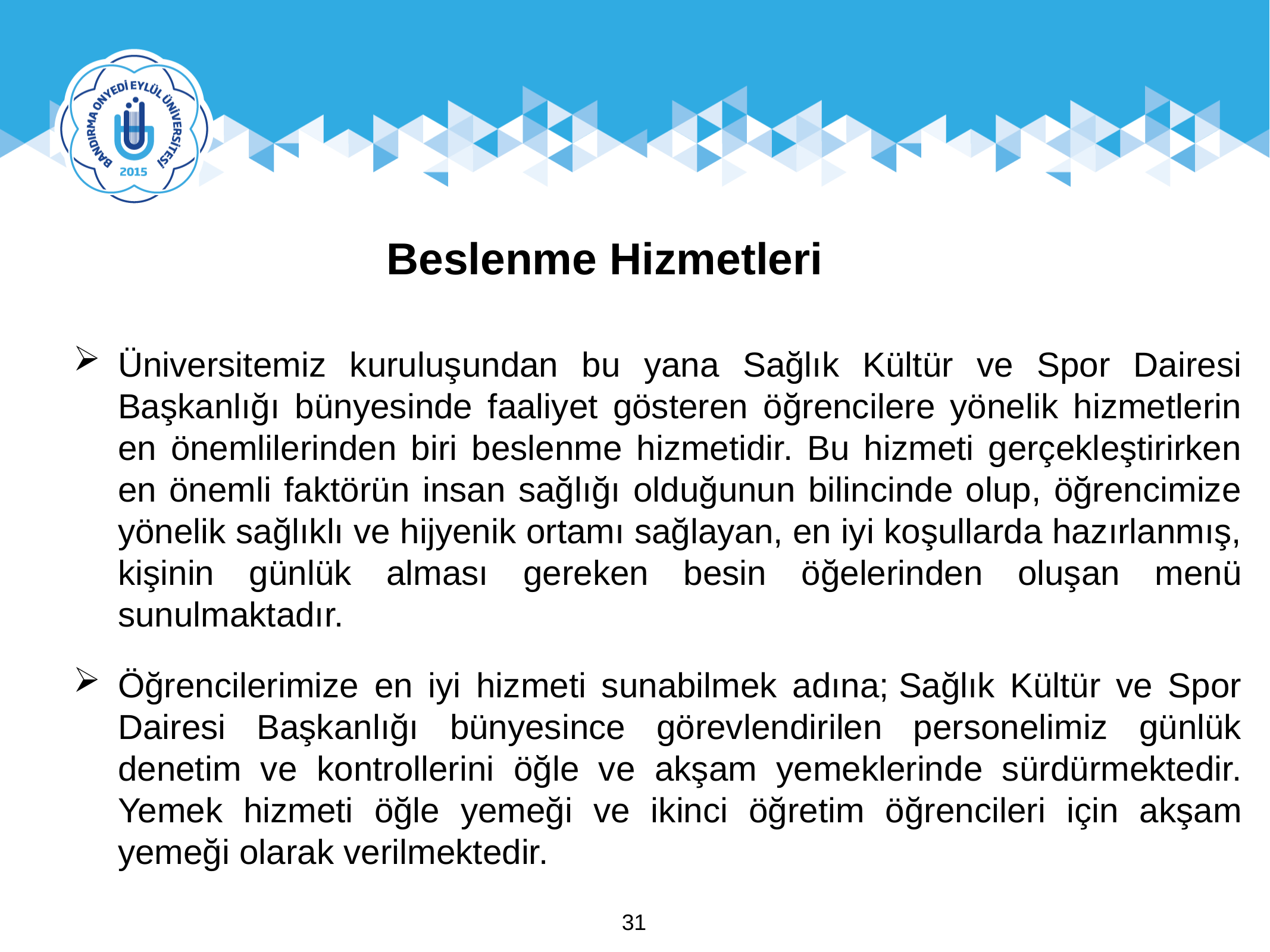

Beslenme Hizmetleri
Üniversitemiz kuruluşundan bu yana Sağlık Kültür ve Spor Dairesi Başkanlığı bünyesinde faaliyet gösteren öğrencilere yönelik hizmetlerin en önemlilerinden biri beslenme hizmetidir. Bu hizmeti gerçekleştirirken en önemli faktörün insan sağlığı olduğunun bilincinde olup, öğrencimize yönelik sağlıklı ve hijyenik ortamı sağlayan, en iyi koşullarda hazırlanmış, kişinin günlük alması gereken besin öğelerinden oluşan menü sunulmaktadır.
Öğrencilerimize en iyi hizmeti sunabilmek adına; Sağlık Kültür ve Spor Dairesi Başkanlığı bünyesince görevlendirilen personelimiz günlük denetim ve kontrollerini öğle ve akşam yemeklerinde sürdürmektedir. Yemek hizmeti öğle yemeği ve ikinci öğretim öğrencileri için akşam yemeği olarak verilmektedir.
31